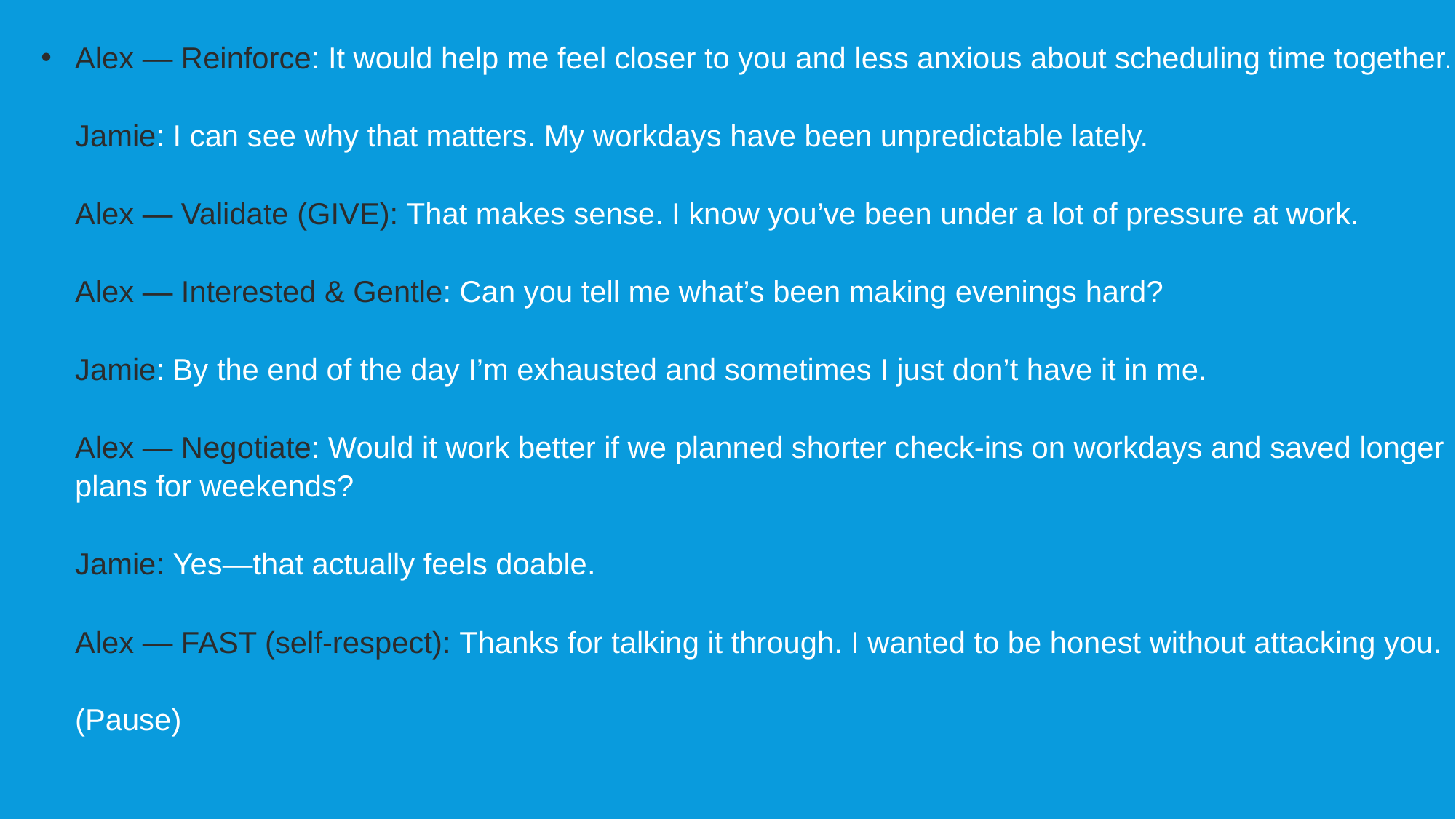

Alex — Reinforce: It would help me feel closer to you and less anxious about scheduling time together.
Jamie: I can see why that matters. My workdays have been unpredictable lately.
Alex — Validate (GIVE): That makes sense. I know you’ve been under a lot of pressure at work.
Alex — Interested & Gentle: Can you tell me what’s been making evenings hard?
Jamie: By the end of the day I’m exhausted and sometimes I just don’t have it in me.
Alex — Negotiate: Would it work better if we planned shorter check-ins on workdays and saved longer plans for weekends?
Jamie: Yes—that actually feels doable.
Alex — FAST (self-respect): Thanks for talking it through. I wanted to be honest without attacking you.
(Pause)